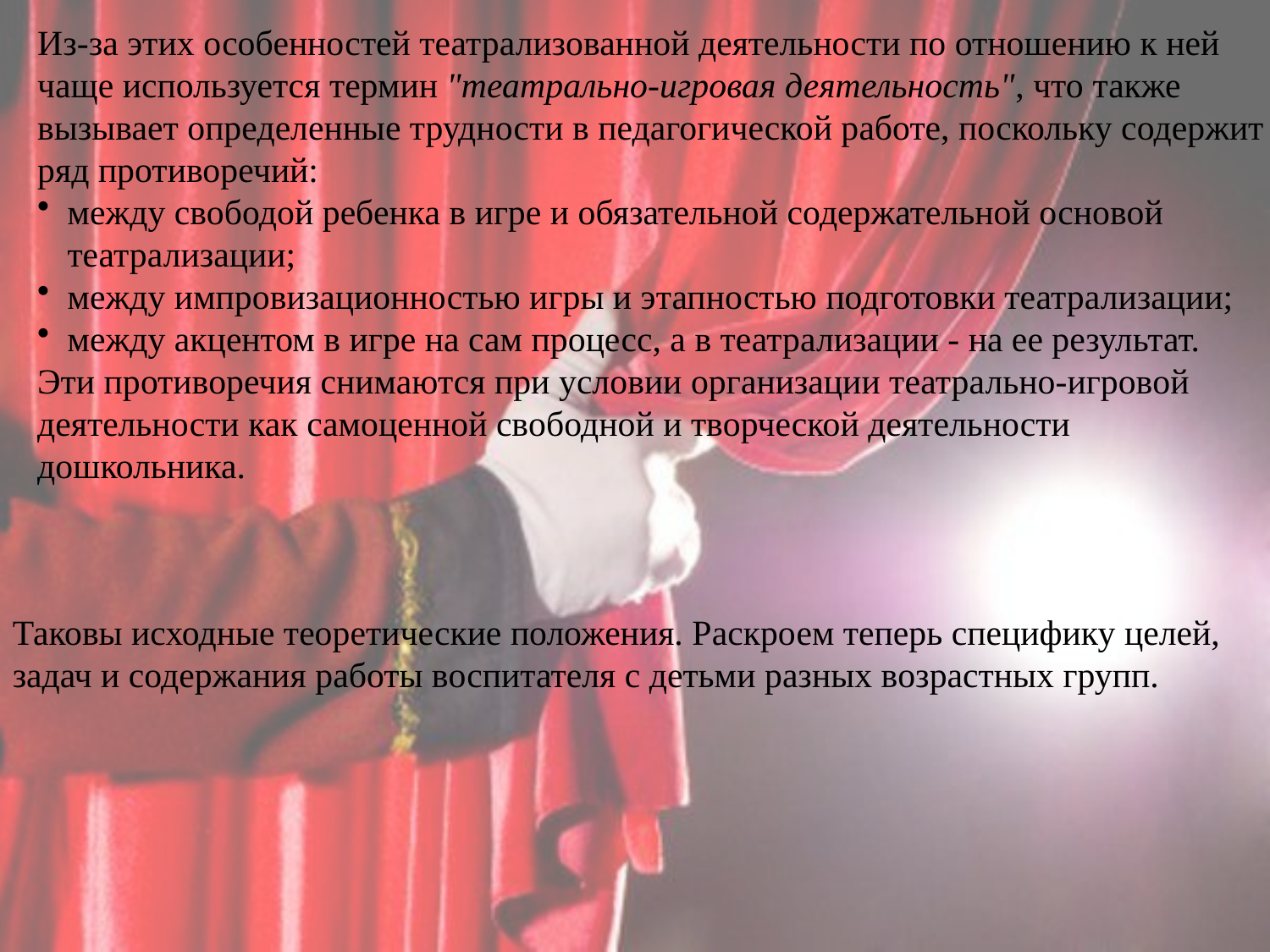

Из-за этих особенностей театрализованной деятельности по отношению к ней чаще используется термин "театрально-игровая деятельность", что также вызывает определенные трудности в педагогической работе, поскольку содержит ряд противоречий:
между свободой ребенка в игре и обязательной содержательной основой театрализации;
между импровизационностью игры и этапностью подготовки театрализации;
между акцентом в игре на сам процесс, а в театрализации - на ее результат.
Эти противоречия снимаются при условии организации театрально-игровой деятельности как самоценной свободной и творческой деятельности дошкольника.
Таковы исходные теоретические положения. Раскроем теперь специфику целей, задач и содержания работы воспитателя с детьми разных возрастных групп.